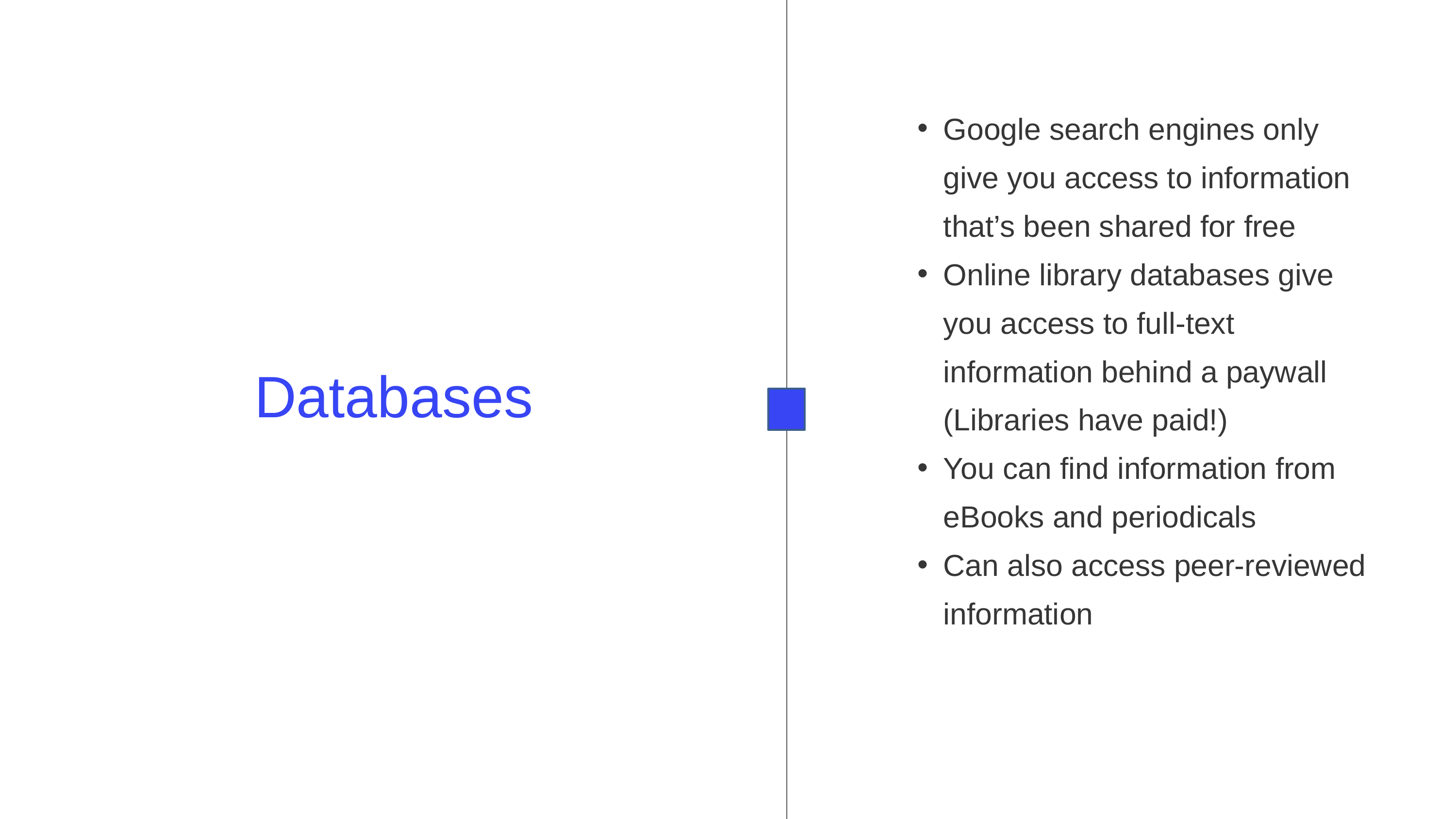

Google search engines only give you access to information that’s been shared for free
Online library databases give you access to full-text information behind a paywall (Libraries have paid!)
You can find information from eBooks and periodicals
Can also access peer-reviewed information
Databases